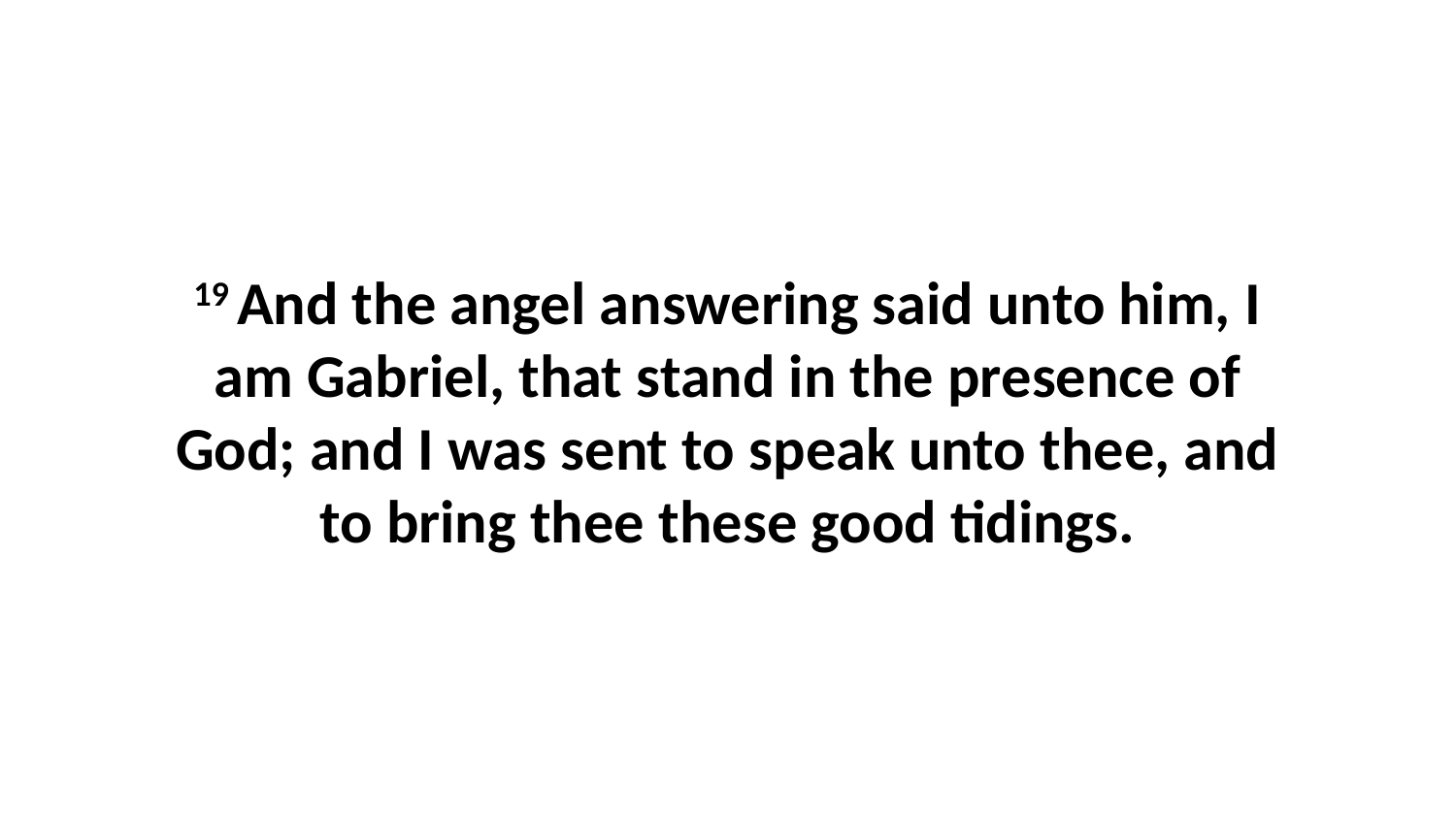

19 And the angel answering said unto him, I am Gabriel, that stand in the presence of God; and I was sent to speak unto thee, and to bring thee these good tidings.